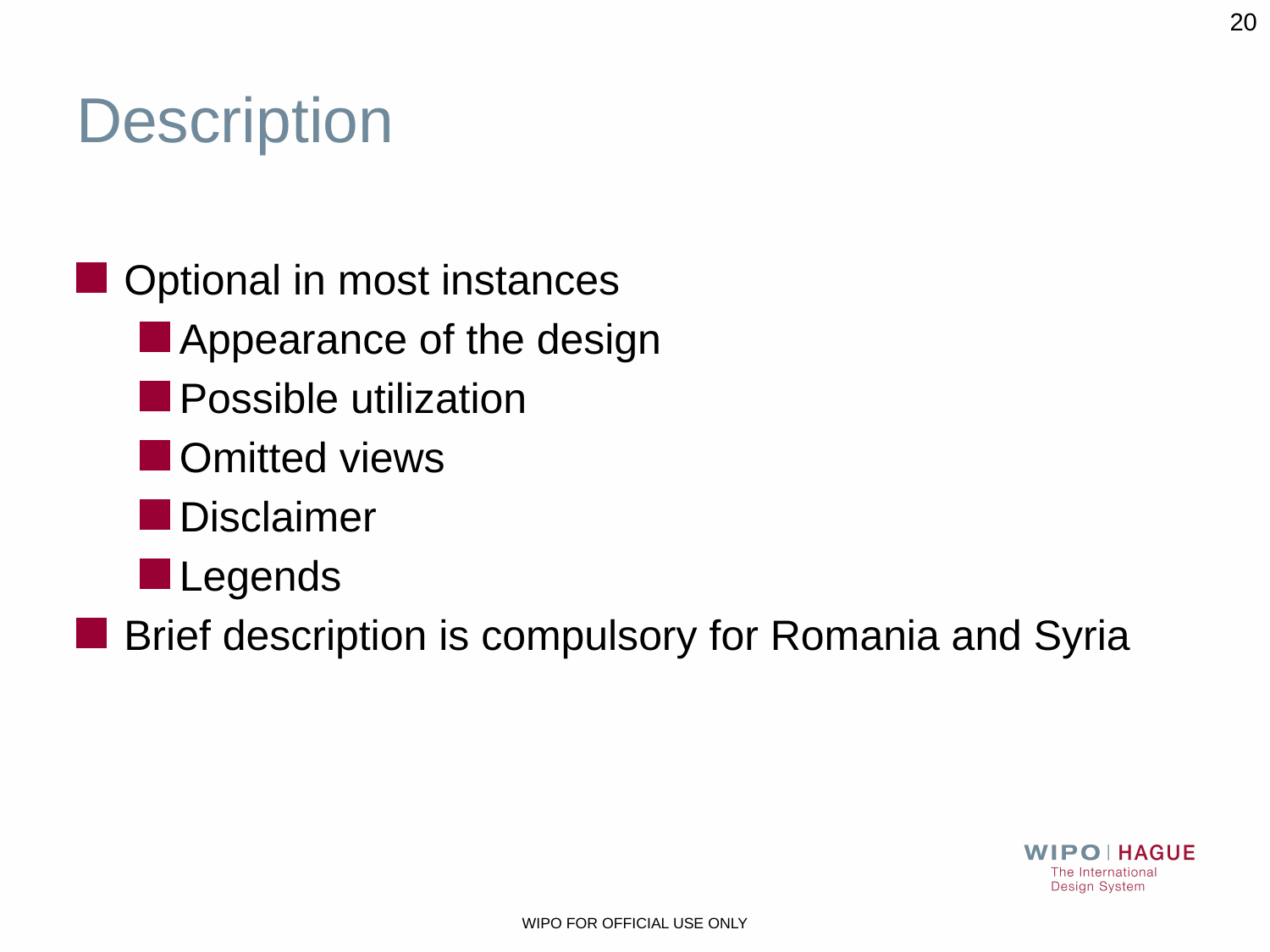

20
# Description
Optional in most instances
Appearance of the design
Possible utilization
Omitted views
Disclaimer
Legends
Brief description is compulsory for Romania and Syria